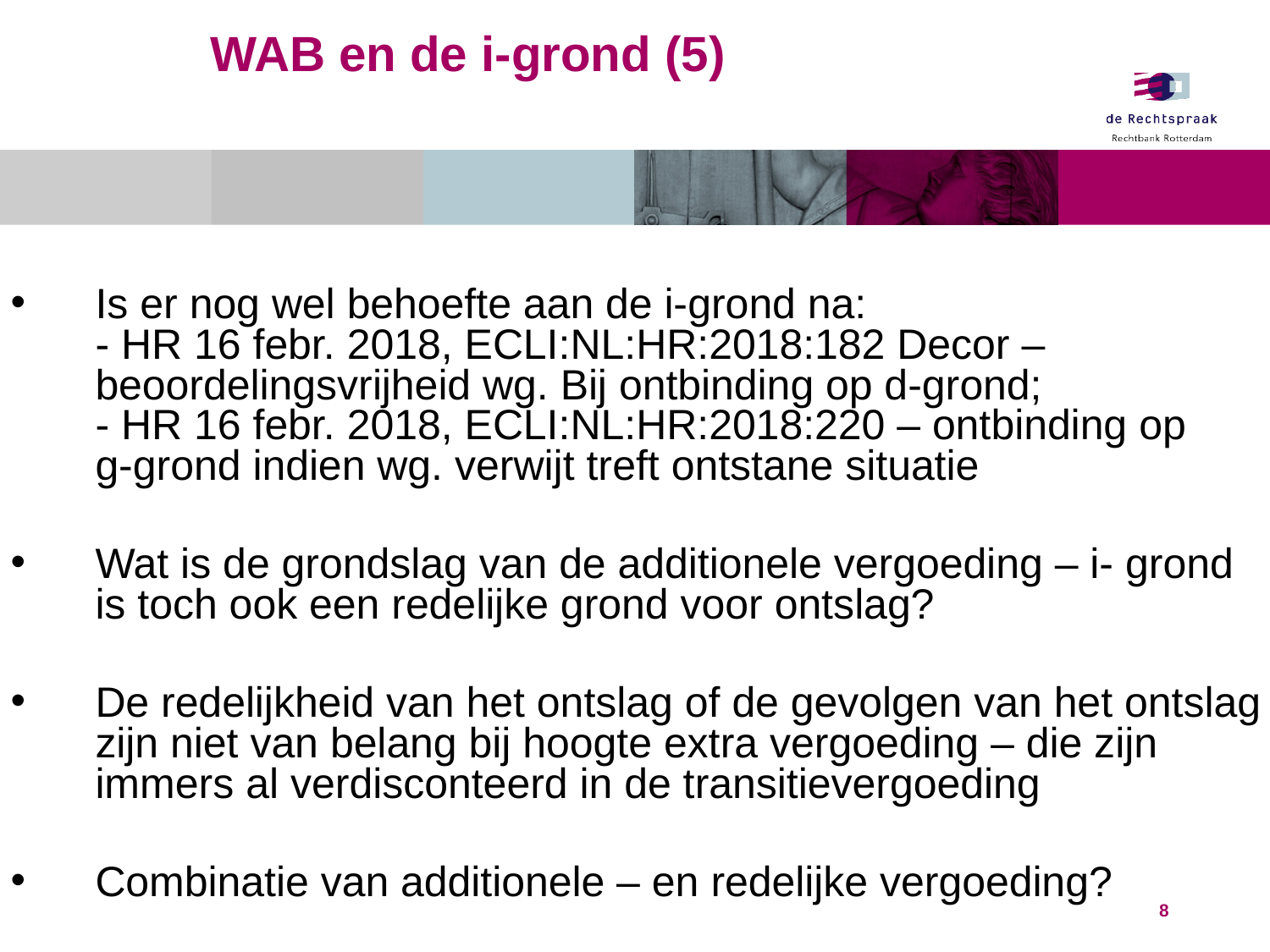

# WAB en de i-grond (5)

Is er nog wel behoefte aan de i-grond na:
- HR 16 febr. 2018, ECLI:NL:HR:2018:182 Decor – 	beoordelingsvrijheid wg. Bij ontbinding op d-grond;
- HR 16 febr. 2018, ECLI:NL:HR:2018:220 – ontbinding op 	g-grond indien wg. verwijt treft ontstane situatie

Wat is de grondslag van de additionele vergoeding – i- grond is toch ook een redelijke grond voor ontslag?

De redelijkheid van het ontslag of de gevolgen van het ontslag zijn niet van belang bij hoogte extra vergoeding – die zijn immers al verdisconteerd in de transitievergoeding

Combinatie van additionele – en redelijke vergoeding?

8